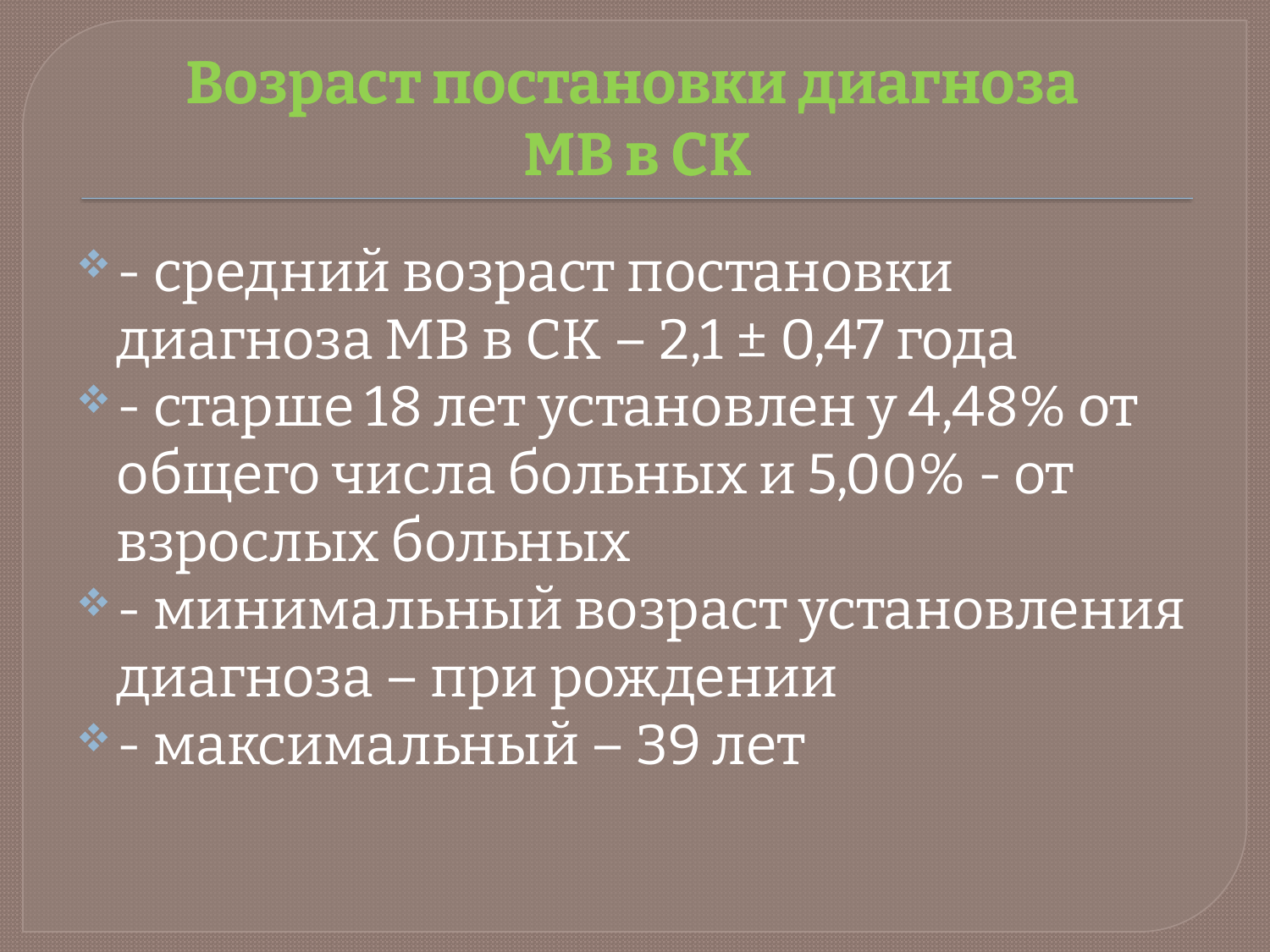

# Возраст постановки диагноза МВ в СК
- средний возраст постановки диагноза МВ в СК – 2,1 ± 0,47 года
- старше 18 лет установлен у 4,48% от общего числа больных и 5,00% - от взрослых больных
- минимальный возраст установления диагноза – при рождении
- максимальный – 39 лет